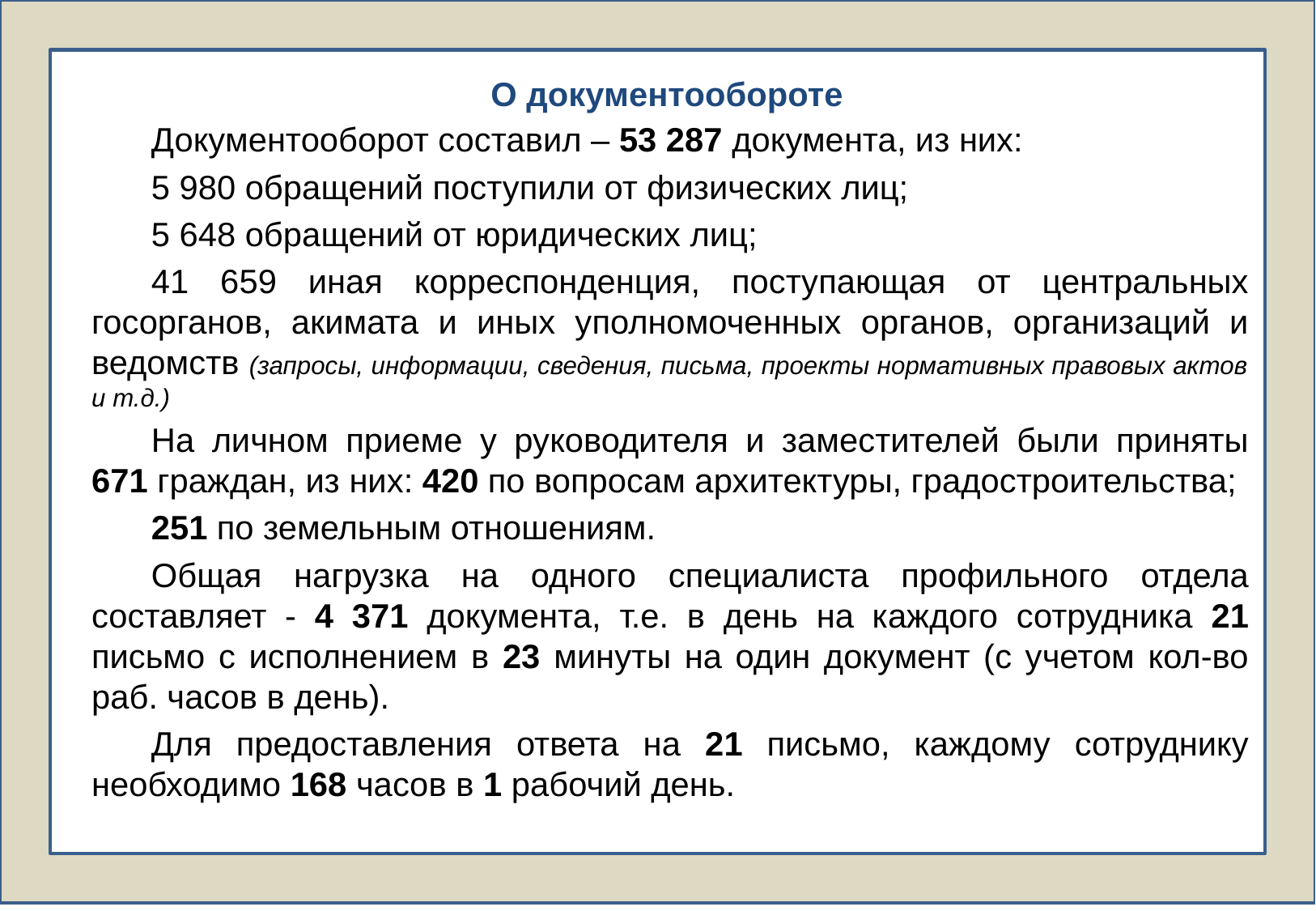

О документообороте
Документооборот составил – 53 287 документа, из них:
5 980 обращений поступили от физических лиц;
5 648 обращений от юридических лиц;
41 659 иная корреспонденция, поступающая от центральных госорганов, акимата и иных уполномоченных органов, организаций и ведомств (запросы, информации, сведения, письма, проекты нормативных правовых актов и т.д.)
На личном приеме у руководителя и заместителей были приняты 671 граждан, из них: 420 по вопросам архитектуры, градостроительства;
251 по земельным отношениям.
Общая нагрузка на одного специалиста профильного отдела составляет - 4 371 документа, т.е. в день на каждого сотрудника 21 письмо с исполнением в 23 минуты на один документ (с учетом кол-во раб. часов в день).
Для предоставления ответа на 21 письмо, каждому сотруднику необходимо 168 часов в 1 рабочий день.

11